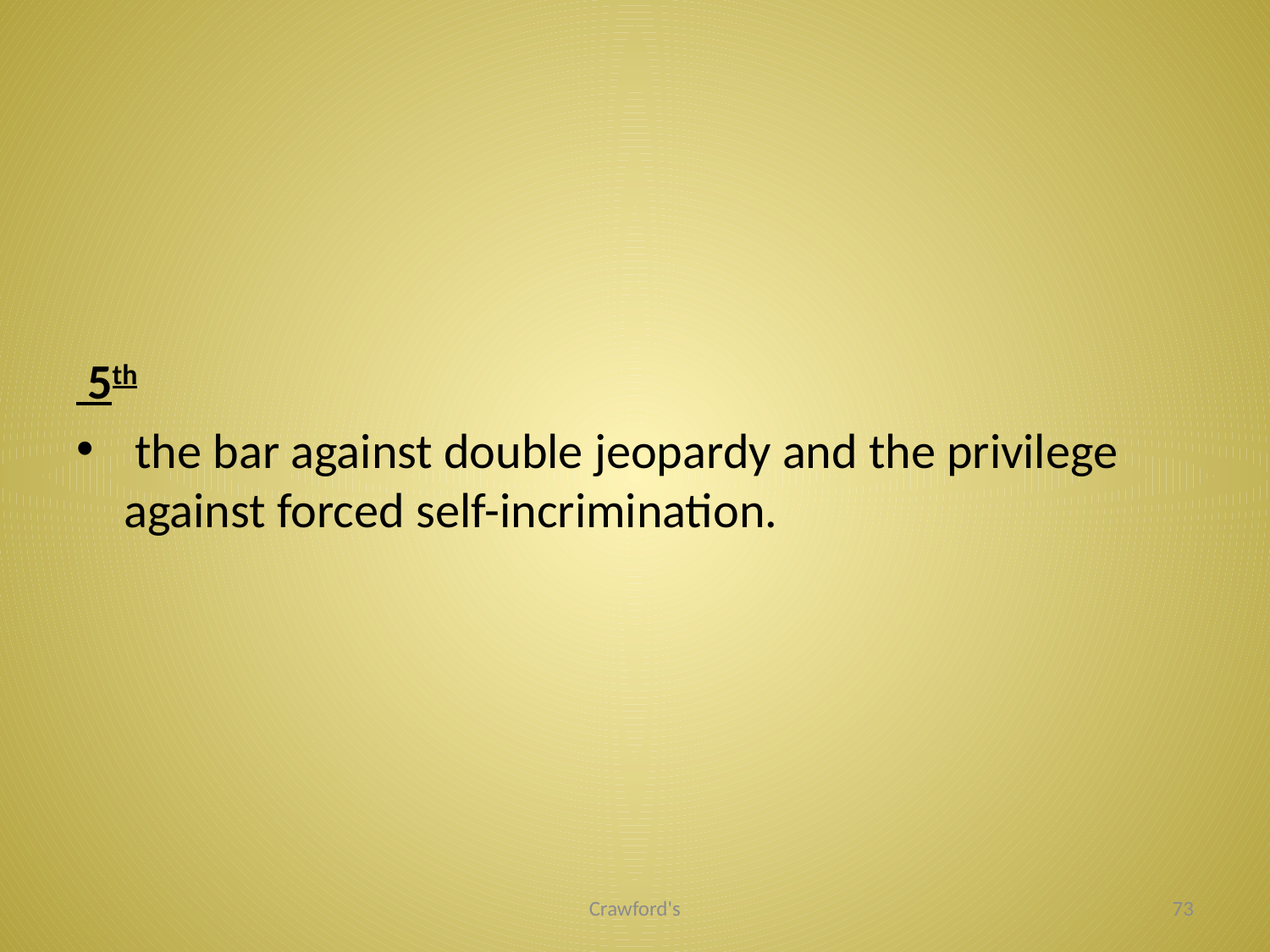

#
 5th
 the bar against double jeopardy and the privilege against forced self-incrimination.

Crawford's
73